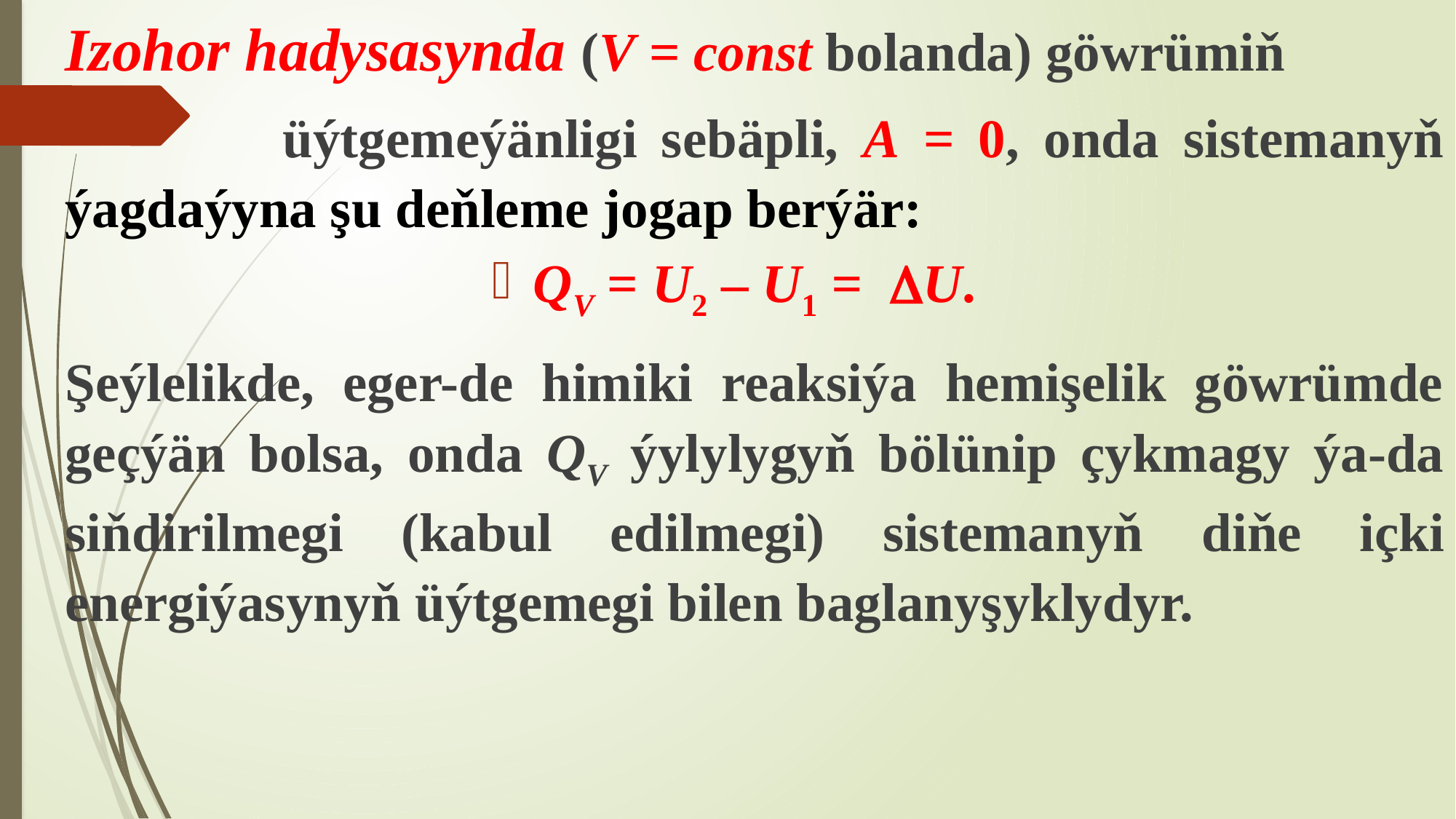

Izohor hadysasynda (V = const bolanda) göwrümiň
         üýtgemeýänligi sebäpli, A = 0, onda sistemanyň ýagdaýyna şu deňleme jogap berýär:
QV = U2 – U1 = ΔU.
Şeýlelikde, eger-de himiki reaksiýa hemişelik göwrümde geçýän bolsa, onda QV ýylylygyň bölünip çykmagy ýa-da siňdirilmegi (kabul edilmegi) sistemanyň diňe içki energiýasynyň üýtgemegi bilen baglanyşyklydyr.